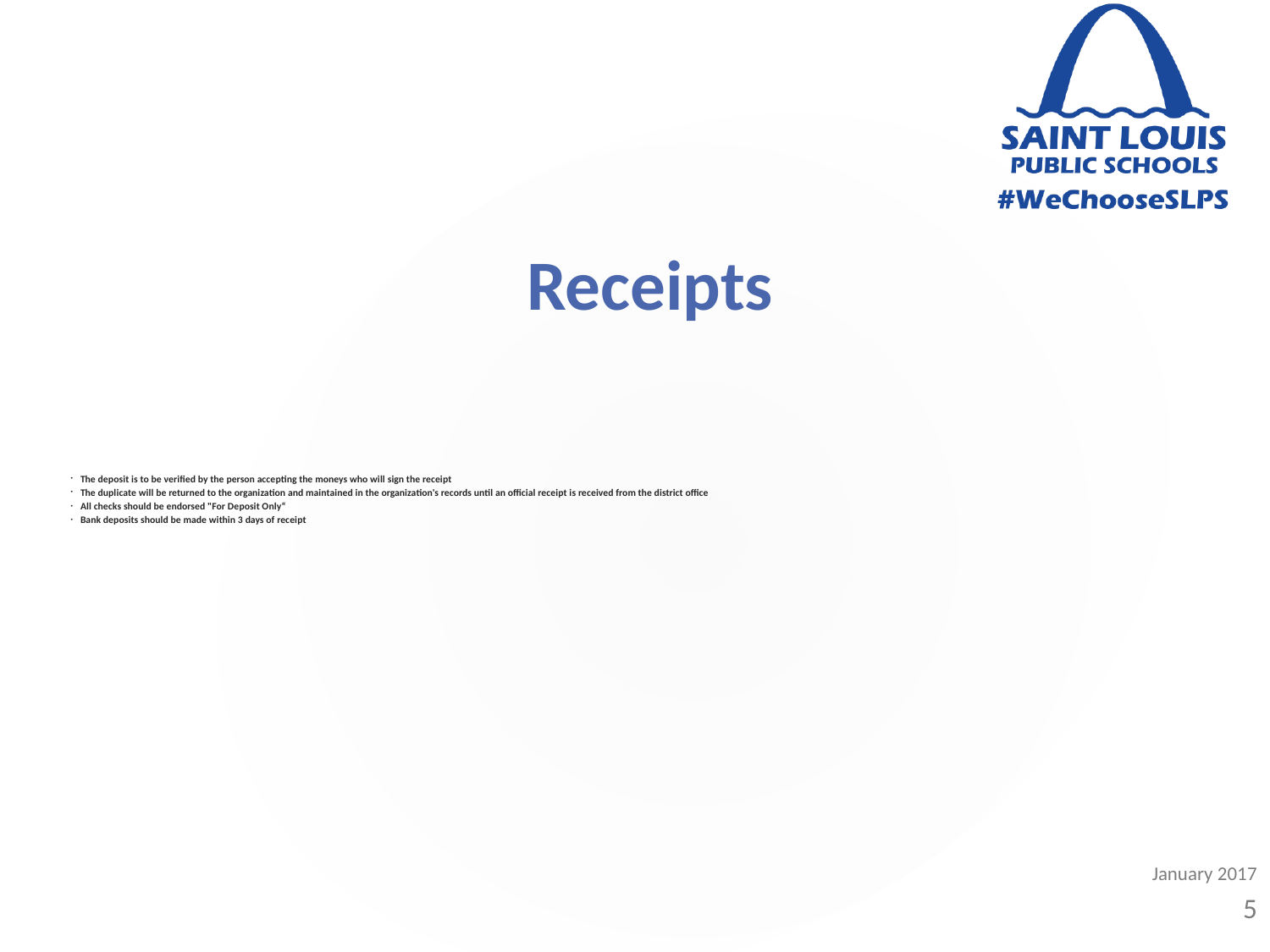

Receipts

The deposit is to be verified by the person accepting the moneys who will sign the receipt
The duplicate will be returned to the organization and maintained in the organization's records until an official receipt is received from the district office
All checks should be endorsed "For Deposit Only“
Bank deposits should be made within 3 days of receipt

January 2017
5